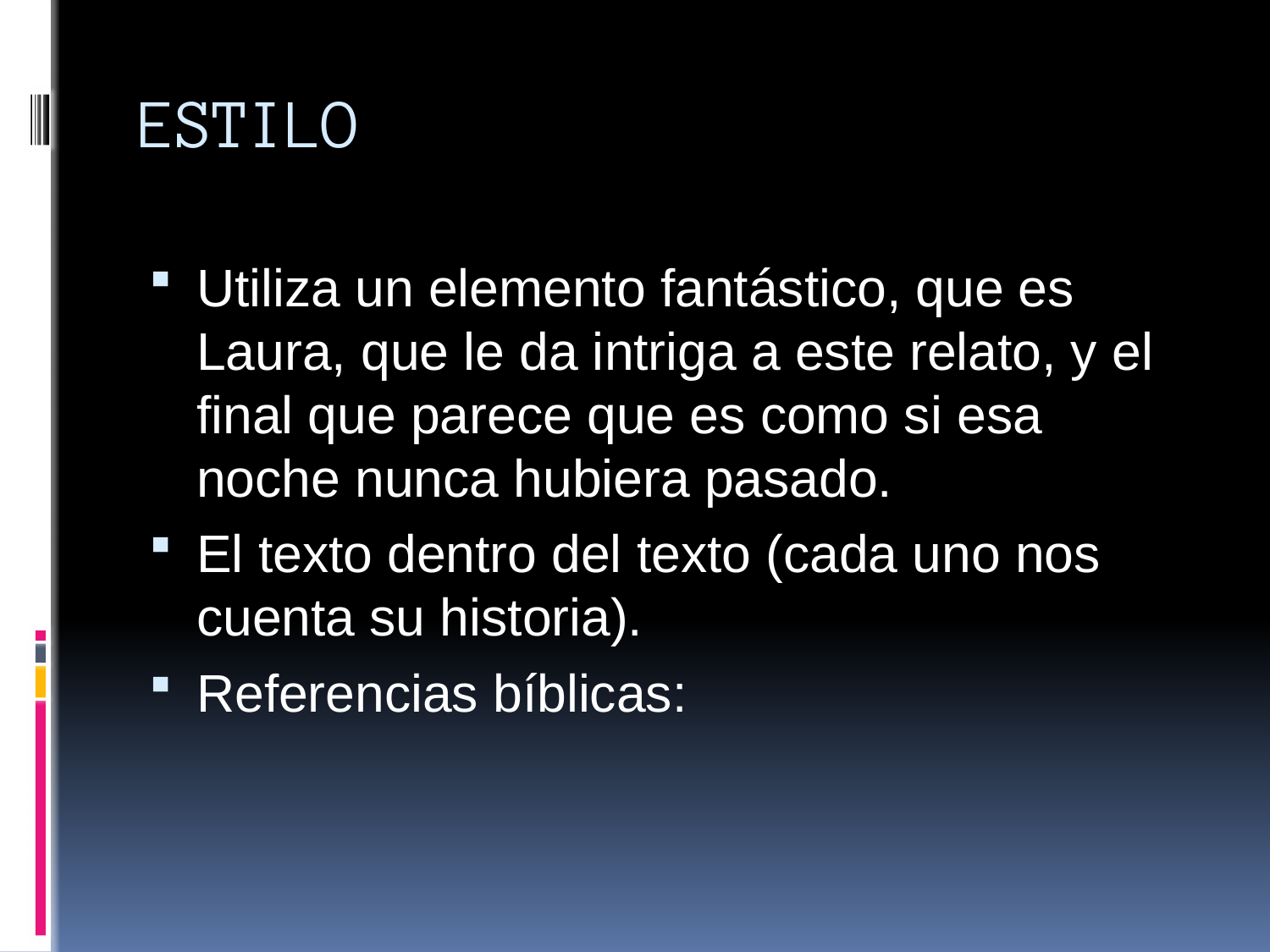

# ESTILO
Utiliza un elemento fantástico, que es Laura, que le da intriga a este relato, y el final que parece que es como si esa noche nunca hubiera pasado.
El texto dentro del texto (cada uno nos cuenta su historia).
Referencias bíblicas: